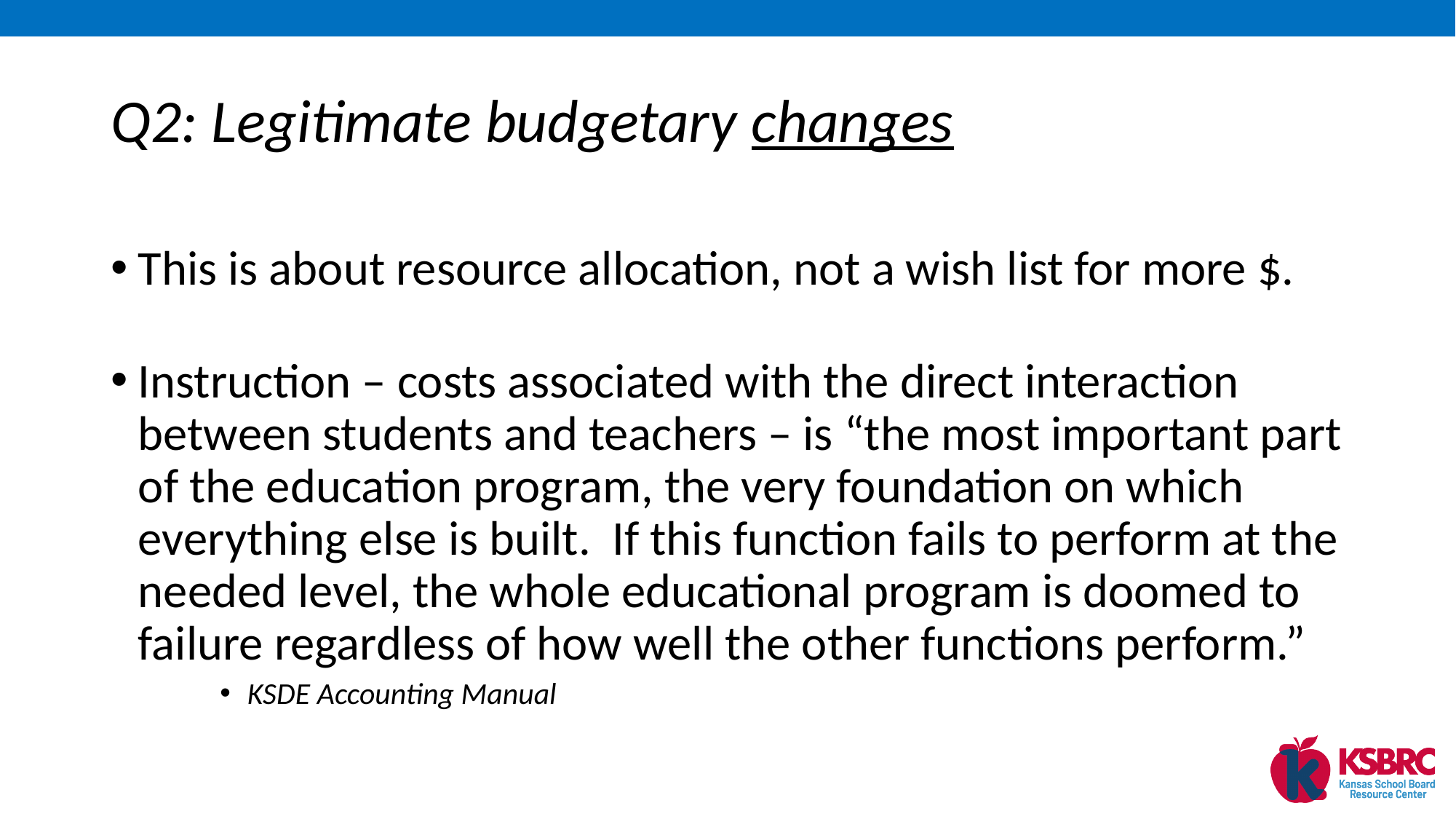

# Q2: Legitimate budgetary changes
This is about resource allocation, not a wish list for more $.

Instruction – costs associated with the direct interaction between students and teachers – is “the most important part of the education program, the very foundation on which everything else is built.  If this function fails to perform at the needed level, the whole educational program is doomed to failure regardless of how well the other functions perform.”
KSDE Accounting Manual